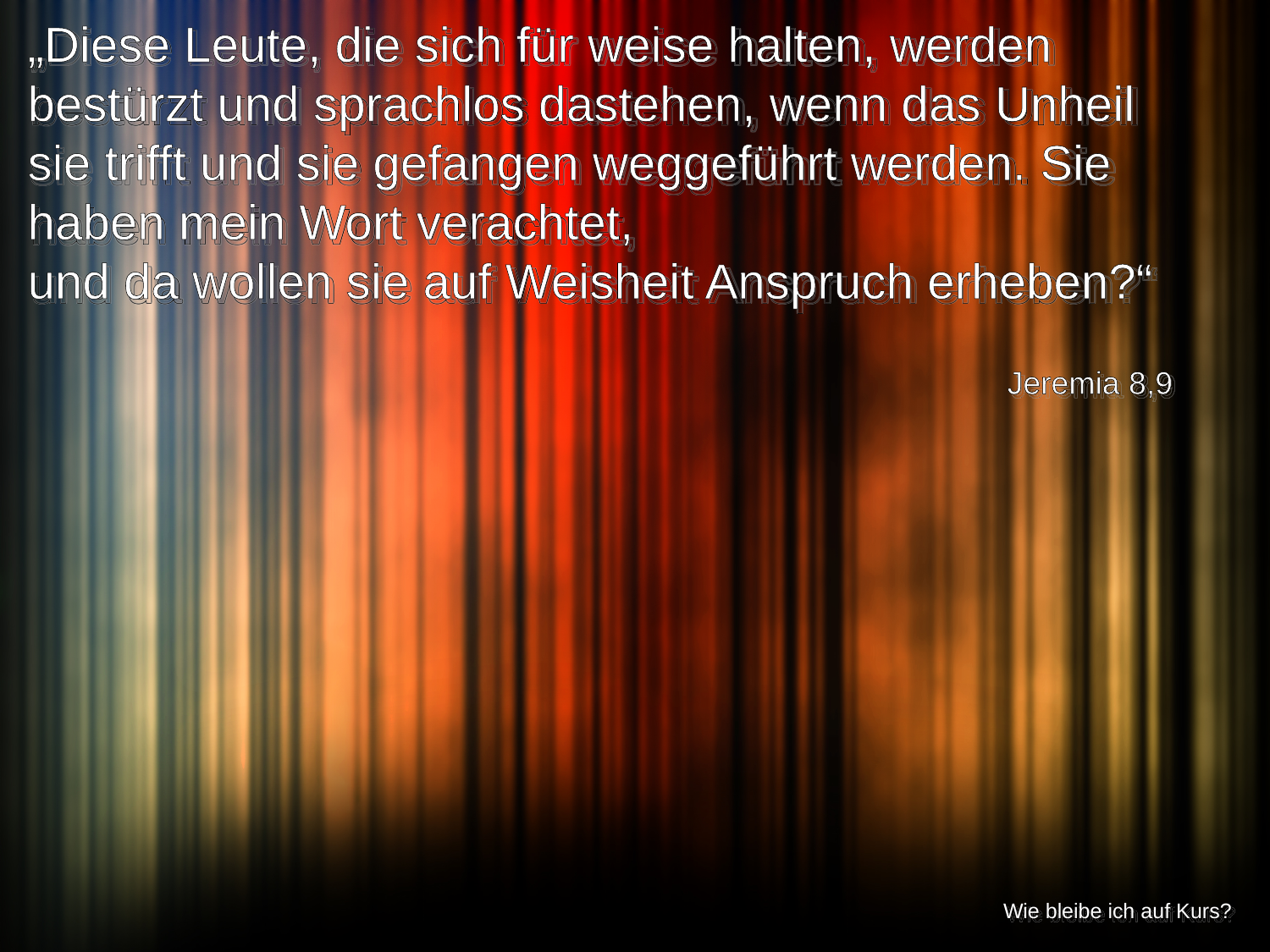

„Diese Leute, die sich für weise halten, werden bestürzt und sprachlos dastehen, wenn das Unheil sie trifft und sie gefangen weggeführt werden. Sie haben mein Wort verachtet,
und da wollen sie auf Weisheit Anspruch erheben?“
Jeremia 8,9
Wie bleibe ich auf Kurs?